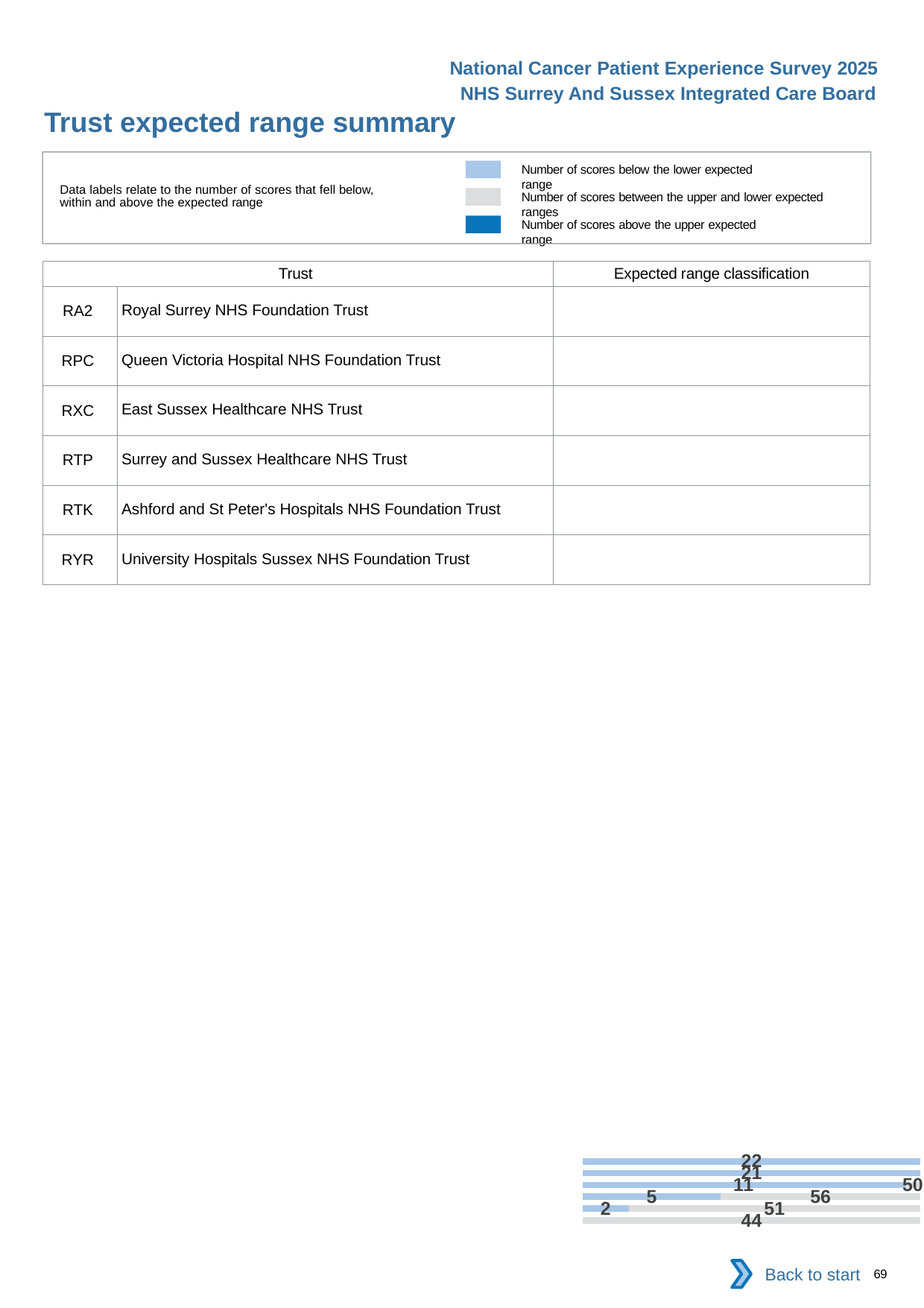

National Cancer Patient Experience Survey 2025
NHS Surrey And Sussex Integrated Care Board
Trust expected range summary

[unsupported chart]

Number of scores below the lower expected range

Data labels relate to the number of scores that fell below, within and above the expected range
Number of scores between the upper and lower expected ranges

Number of scores above the upper expected range

| Trust |  | Expected range classification |
| --- | --- | --- |
| RA2 | Royal Surrey NHS Foundation Trust |  |
| RPC | Queen Victoria Hospital NHS Foundation Trust |  |
| RXC | East Sussex Healthcare NHS Trust |  |
| RTP | Surrey and Sussex Healthcare NHS Trust |  |
| RTK | Ashford and St Peter's Hospitals NHS Foundation Trust |  |
| RYR | University Hospitals Sussex NHS Foundation Trust |  |
Back to start

69